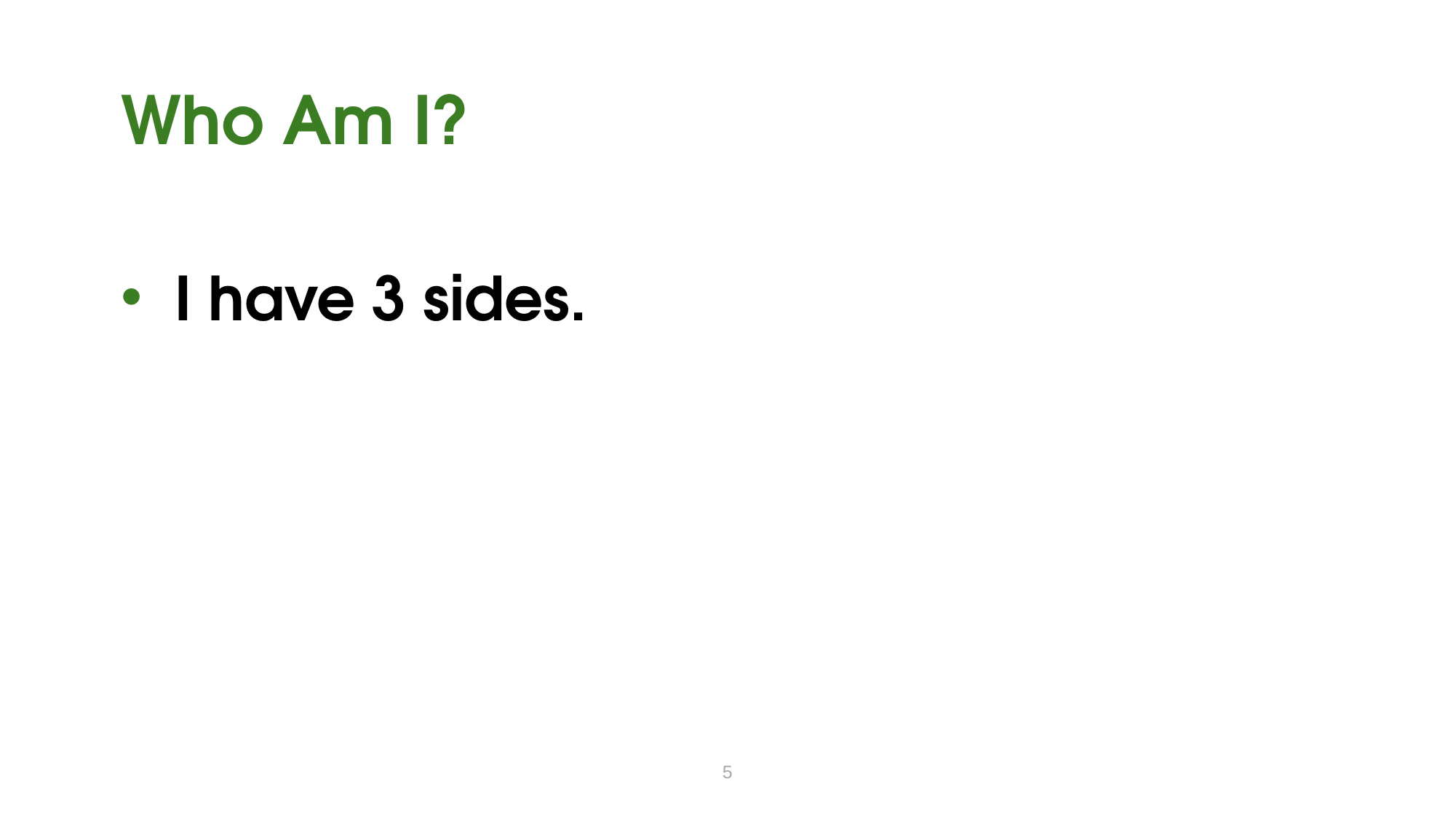

Who Am I? 5
Who Am I?
I have 3 sides.
5